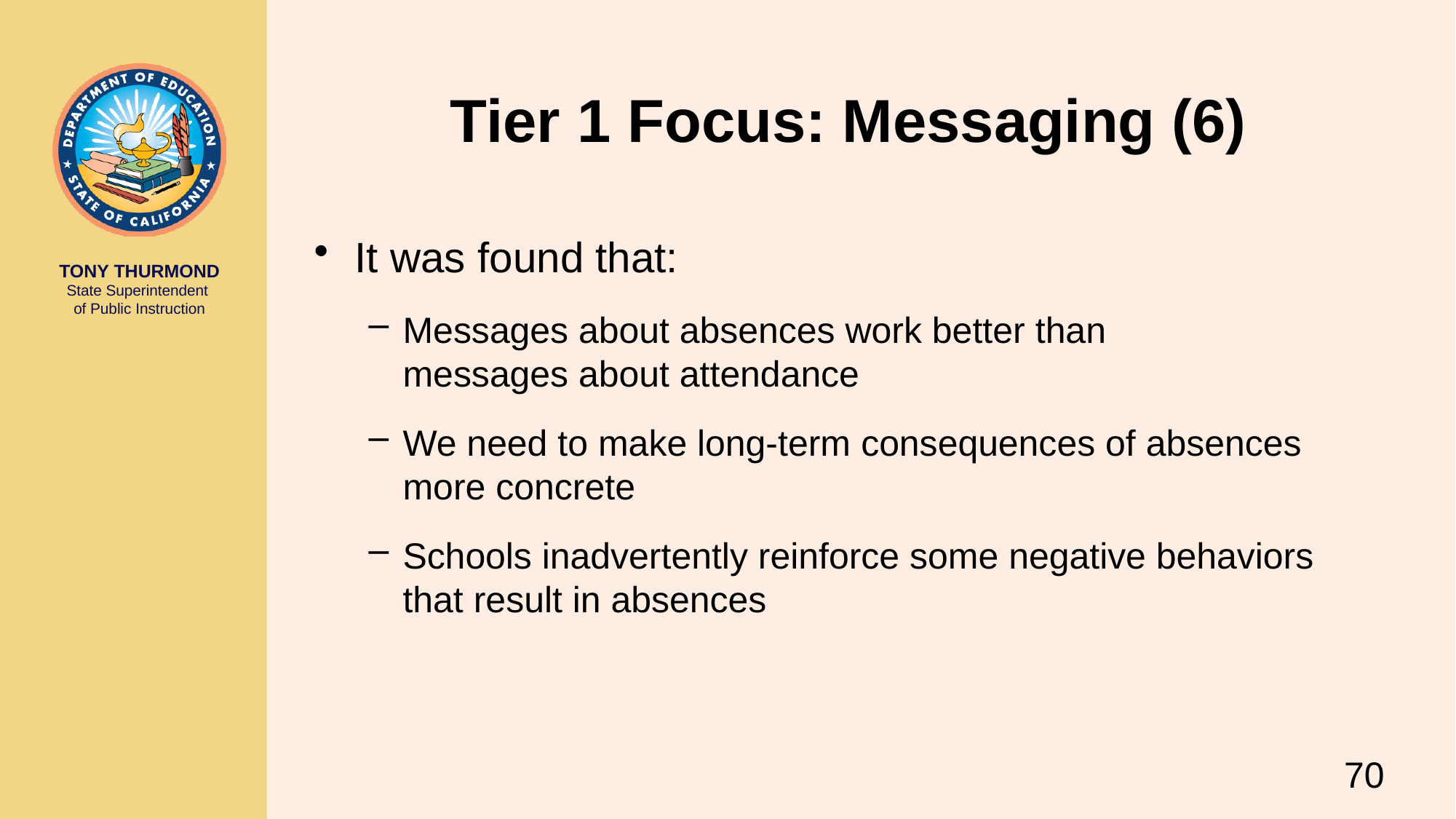

# Tier 1 Focus: Messaging (6)
It was found that:
Messages about absences work better than
messages about attendance
We need to make long-term consequences of absences more concrete
Schools inadvertently reinforce some negative behaviors that result in absences

70